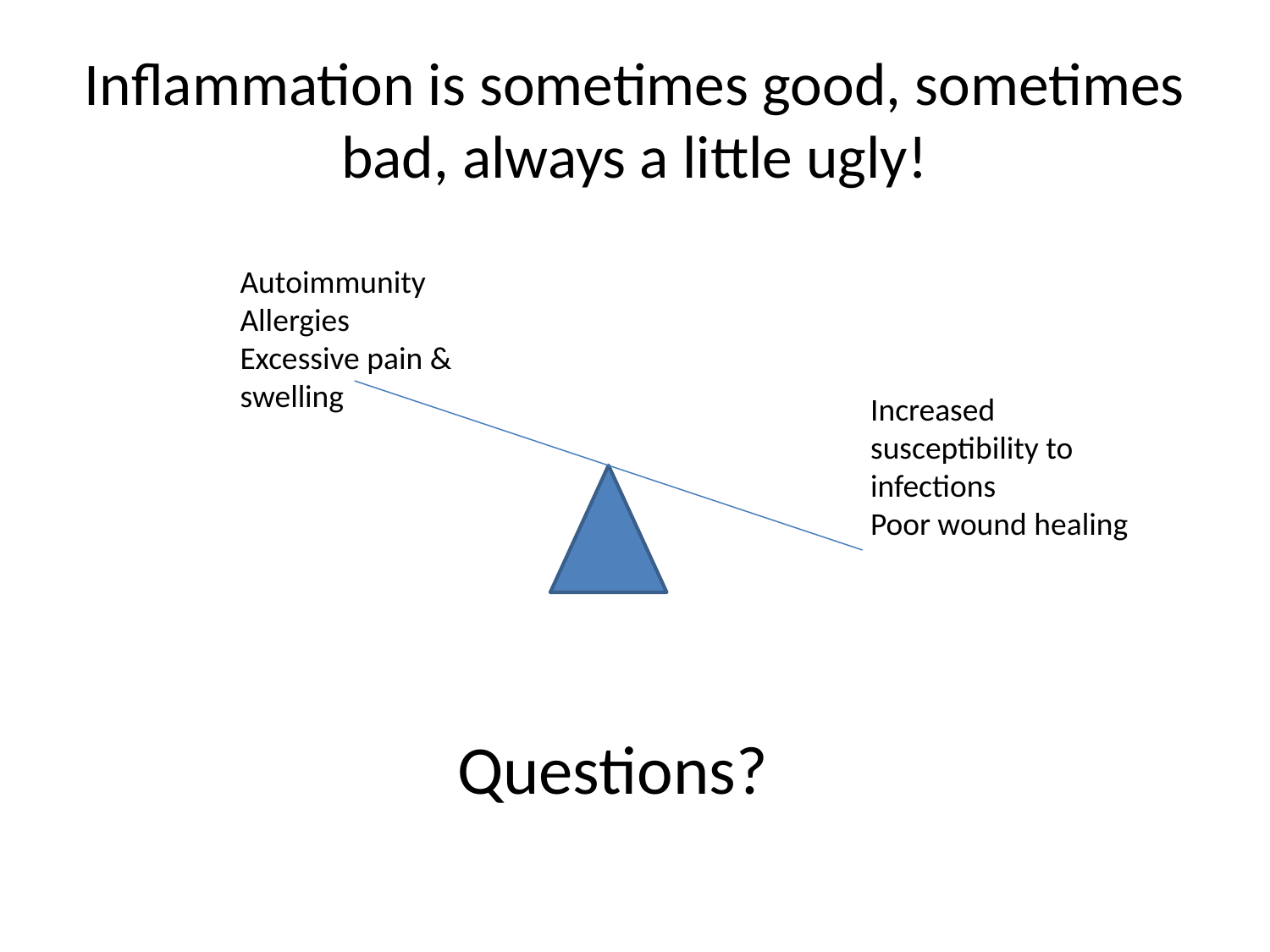

# Inflammation is sometimes good, sometimes bad, always a little ugly!
Autoimmunity
Allergies
Excessive pain & swelling
Increased susceptibility to infections
Poor wound healing

Questions?